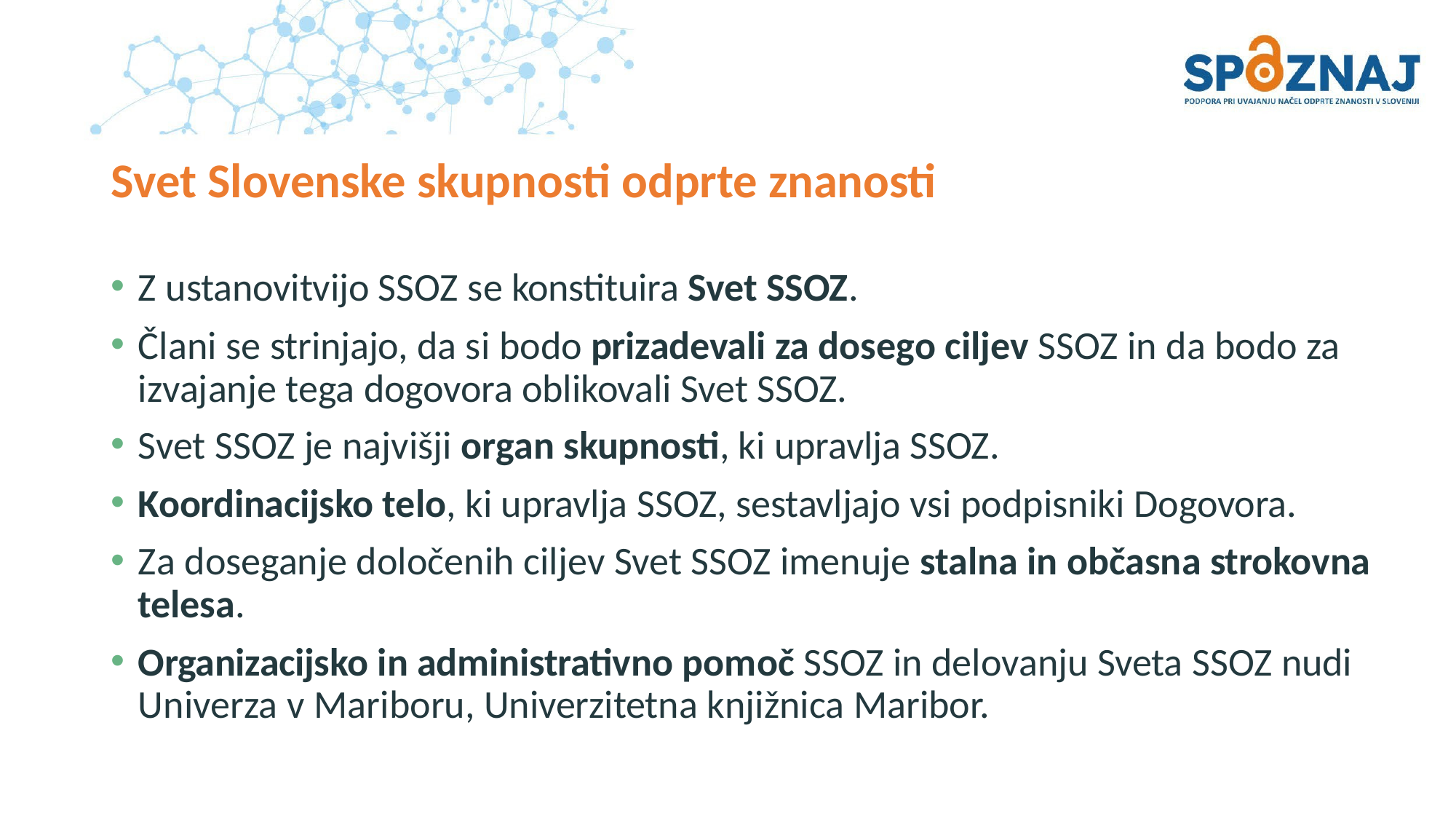

# Svet Slovenske skupnosti odprte znanosti
Z ustanovitvijo SSOZ se konstituira Svet SSOZ.
Člani se strinjajo, da si bodo prizadevali za dosego ciljev SSOZ in da bodo za izvajanje tega dogovora oblikovali Svet SSOZ.
Svet SSOZ je najvišji organ skupnosti, ki upravlja SSOZ.
Koordinacijsko telo, ki upravlja SSOZ, sestavljajo vsi podpisniki Dogovora.
Za doseganje določenih ciljev Svet SSOZ imenuje stalna in občasna strokovna telesa.
Organizacijsko in administrativno pomoč SSOZ in delovanju Sveta SSOZ nudi Univerza v Mariboru, Univerzitetna knjižnica Maribor.